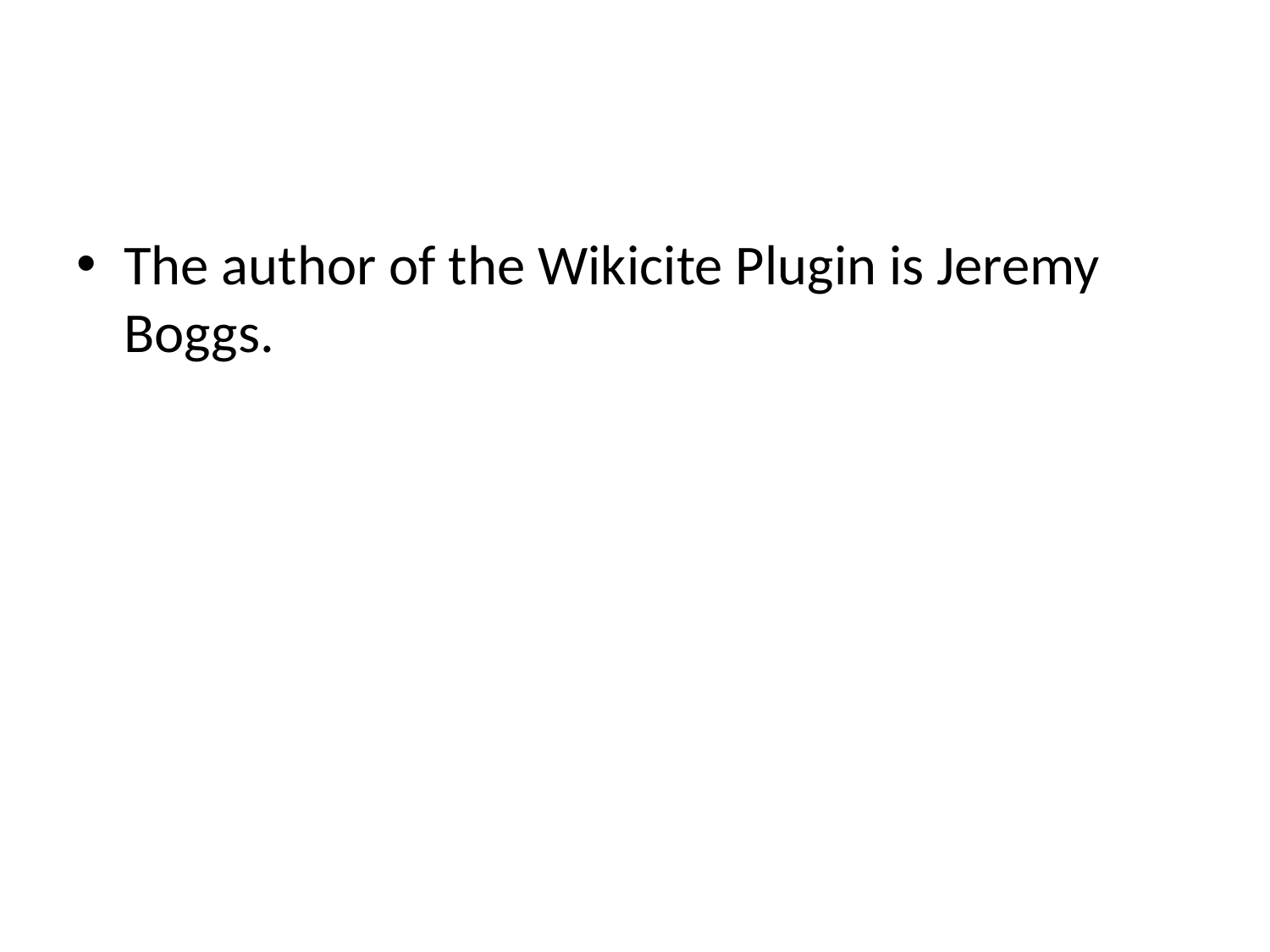

#
The author of the Wikicite Plugin is Jeremy Boggs.